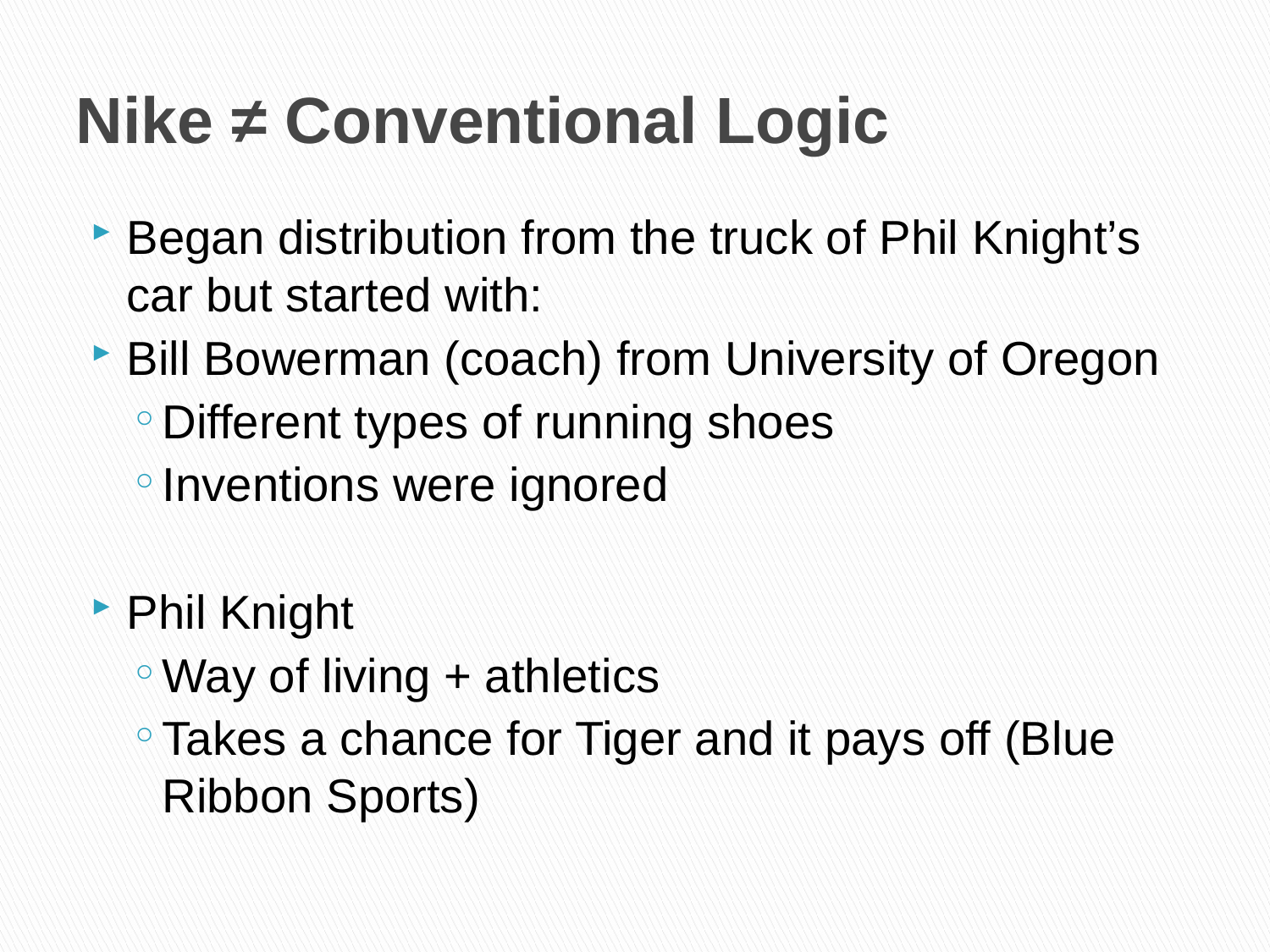

# Nike ≠ Conventional Logic
Began distribution from the truck of Phil Knight’s car but started with:
Bill Bowerman (coach) from University of Oregon
Different types of running shoes
Inventions were ignored

Phil Knight
Way of living + athletics
Takes a chance for Tiger and it pays off (Blue Ribbon Sports)